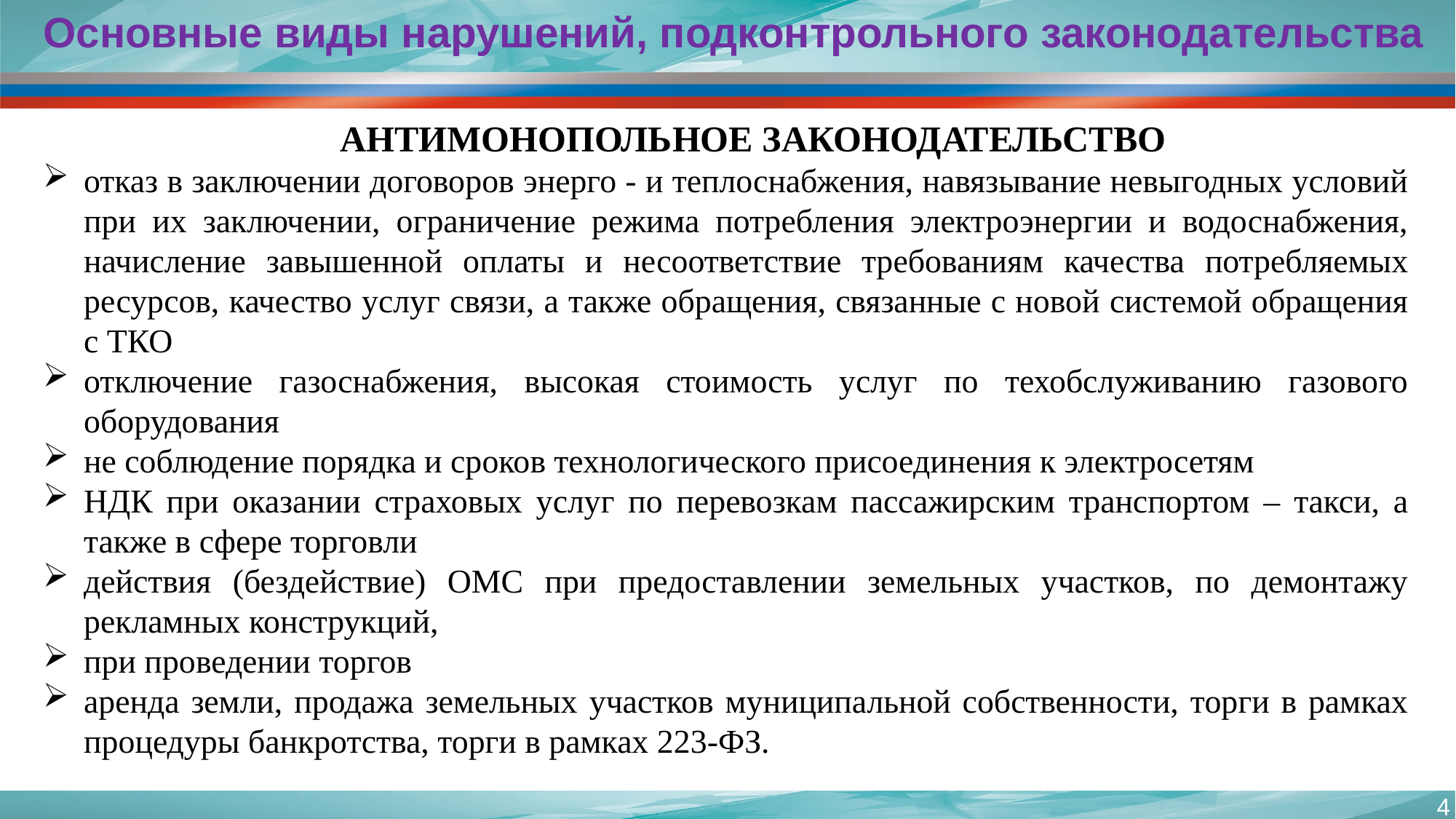

Основные виды нарушений, подконтрольного законодательства
АНТИМОНОПОЛЬНОЕ ЗАКОНОДАТЕЛЬСТВО
отказ в заключении договоров энерго - и теплоснабжения, навязывание невыгодных условий при их заключении, ограничение режима потребления электроэнергии и водоснабжения, начисление завышенной оплаты и несоответствие требованиям качества потребляемых ресурсов, качество услуг связи, а также обращения, связанные с новой системой обращения с ТКО
отключение газоснабжения, высокая стоимость услуг по техобслуживанию газового оборудования
не соблюдение порядка и сроков технологического присоединения к электросетям
НДК при оказании страховых услуг по перевозкам пассажирским транспортом – такси, а также в сфере торговли
действия (бездействие) ОМС при предоставлении земельных участков, по демонтажу рекламных конструкций,
при проведении торгов
аренда земли, продажа земельных участков муниципальной собственности, торги в рамках процедуры банкротства, торги в рамках 223-ФЗ.

4